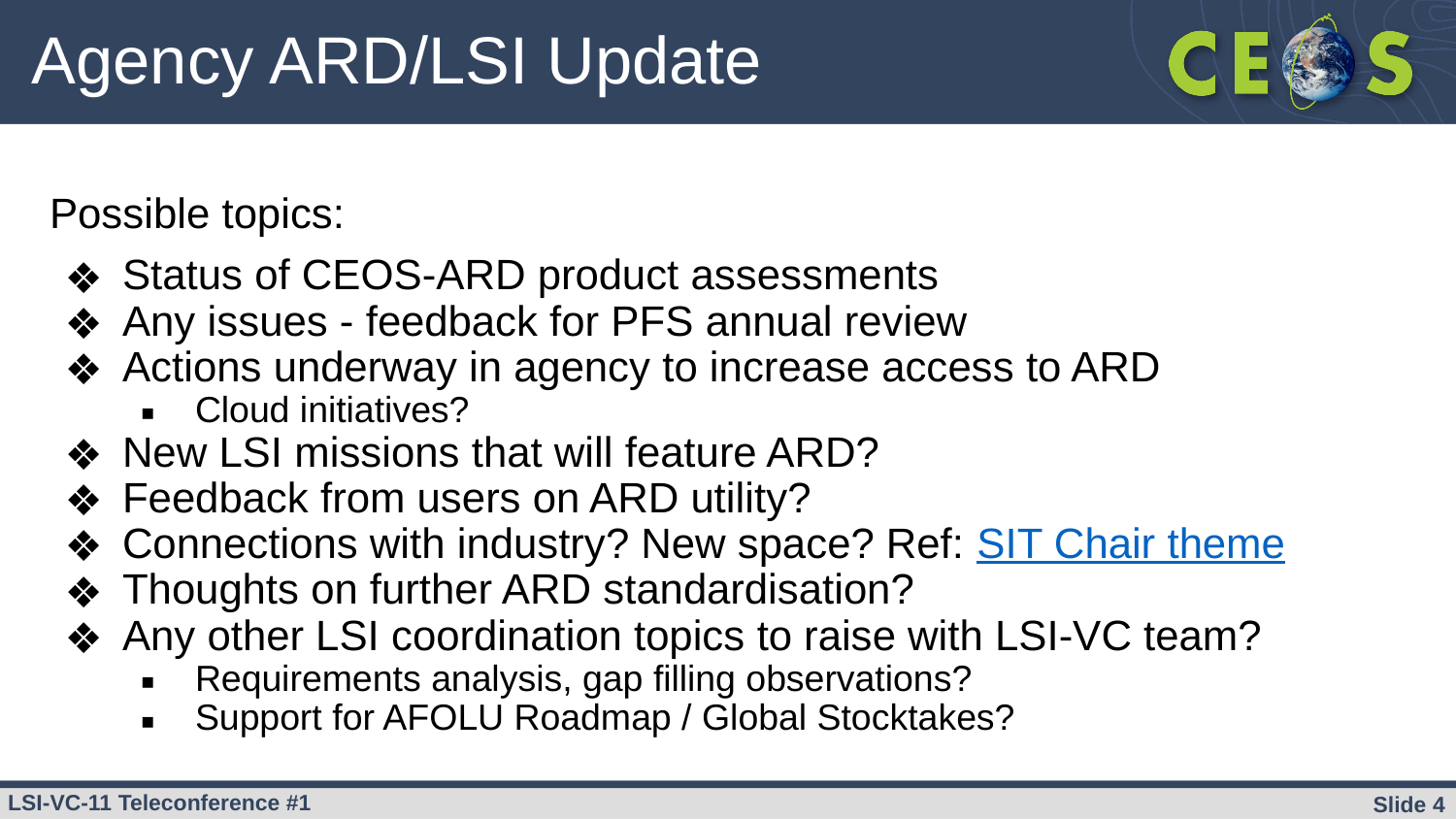

# Agency ARD/LSI Update
Possible topics:
Status of CEOS-ARD product assessments
Any issues - feedback for PFS annual review
Actions underway in agency to increase access to ARD
Cloud initiatives?
New LSI missions that will feature ARD?
Feedback from users on ARD utility?
Connections with industry? New space? Ref: SIT Chair theme
Thoughts on further ARD standardisation?
Any other LSI coordination topics to raise with LSI-VC team?
Requirements analysis, gap filling observations?
Support for AFOLU Roadmap / Global Stocktakes?